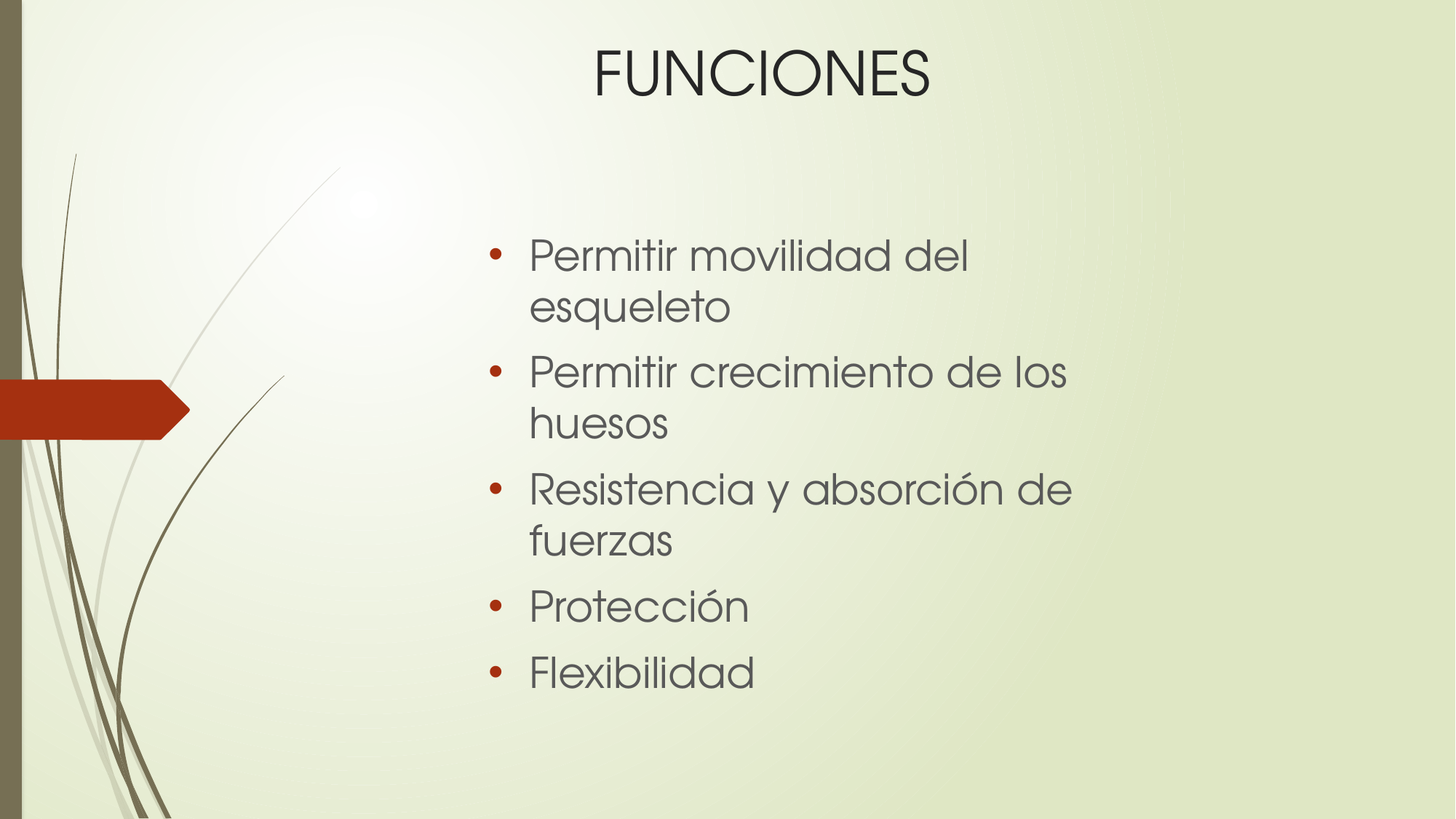

# FUNCIONES
Permitir movilidad del esqueleto
Permitir crecimiento de los huesos
Resistencia y absorción de fuerzas
Protección
Flexibilidad